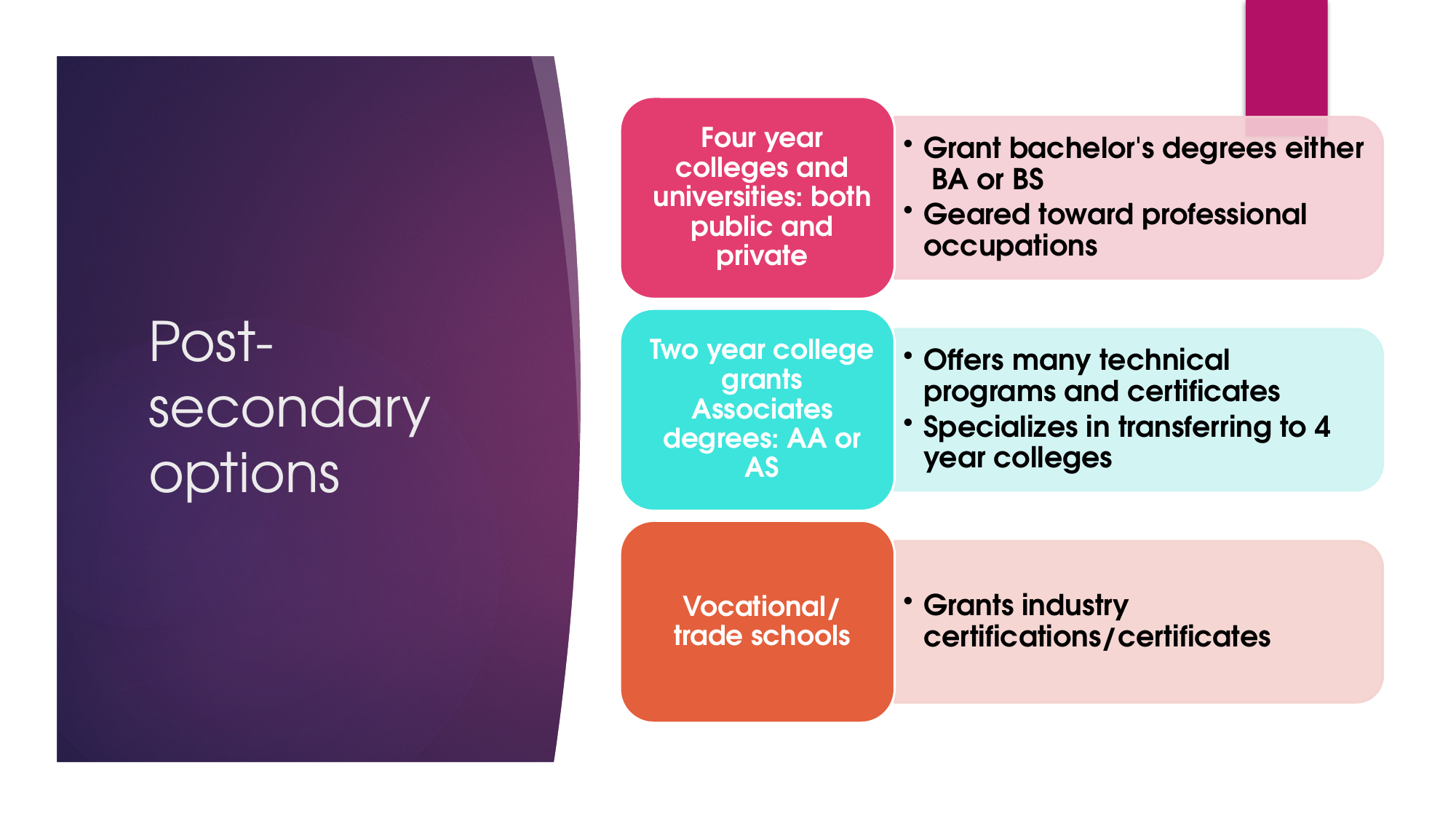

Grant bachelor's degrees either  BA or BS
Geared toward professional occupations
Four year colleges and universities: both public and private
Offers many technical programs and certificates
Specializes in transferring to 4 year colleges
Two year college grants Associates degrees: AA or AS
Grants industry certifications/certificates
Vocational/trade schools
# Post-secondary options